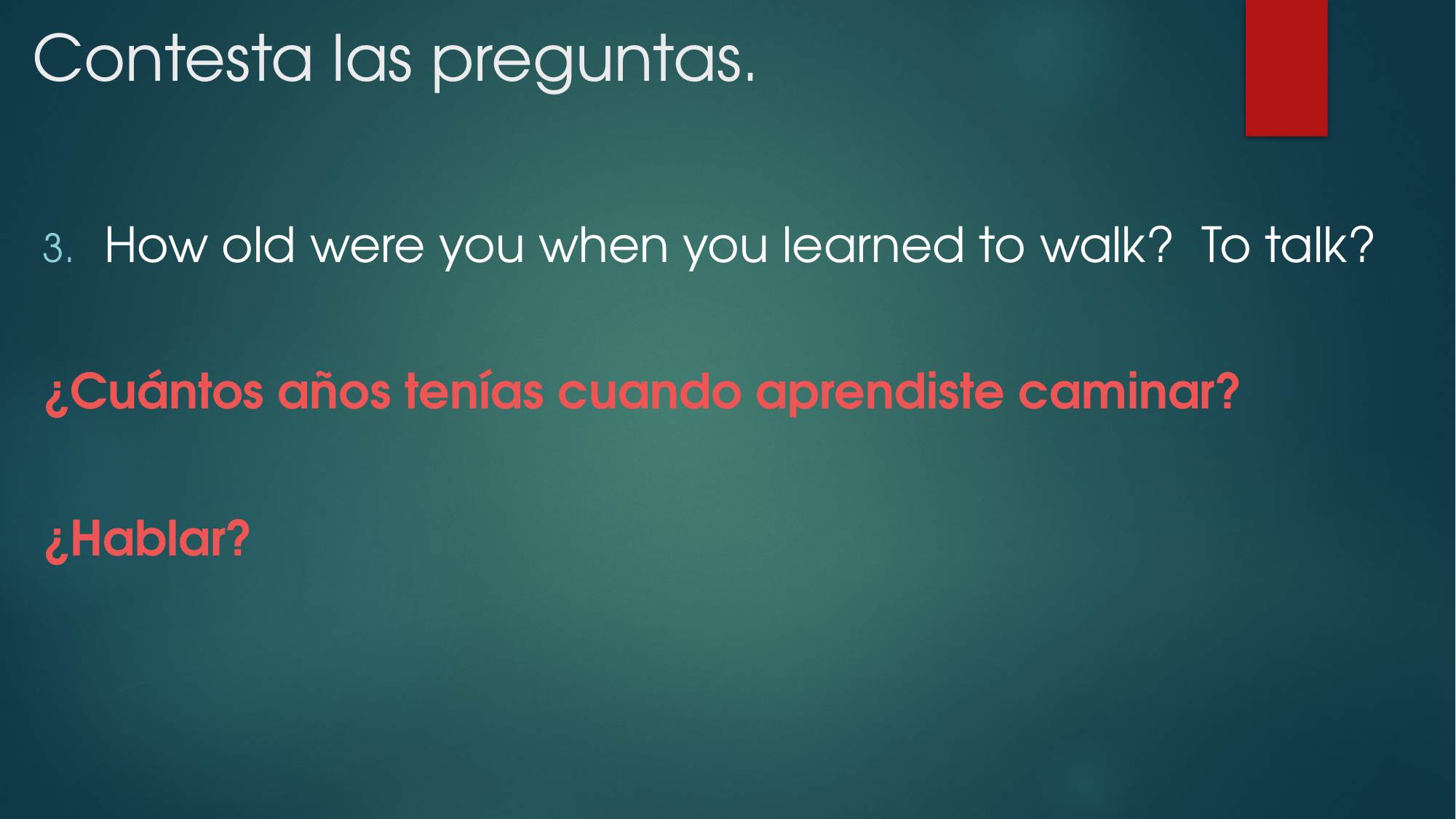

# Contesta las preguntas.

How old were you when you learned to walk?  To talk?

¿Cuántos años tenías cuando aprendiste caminar?

¿Hablar?